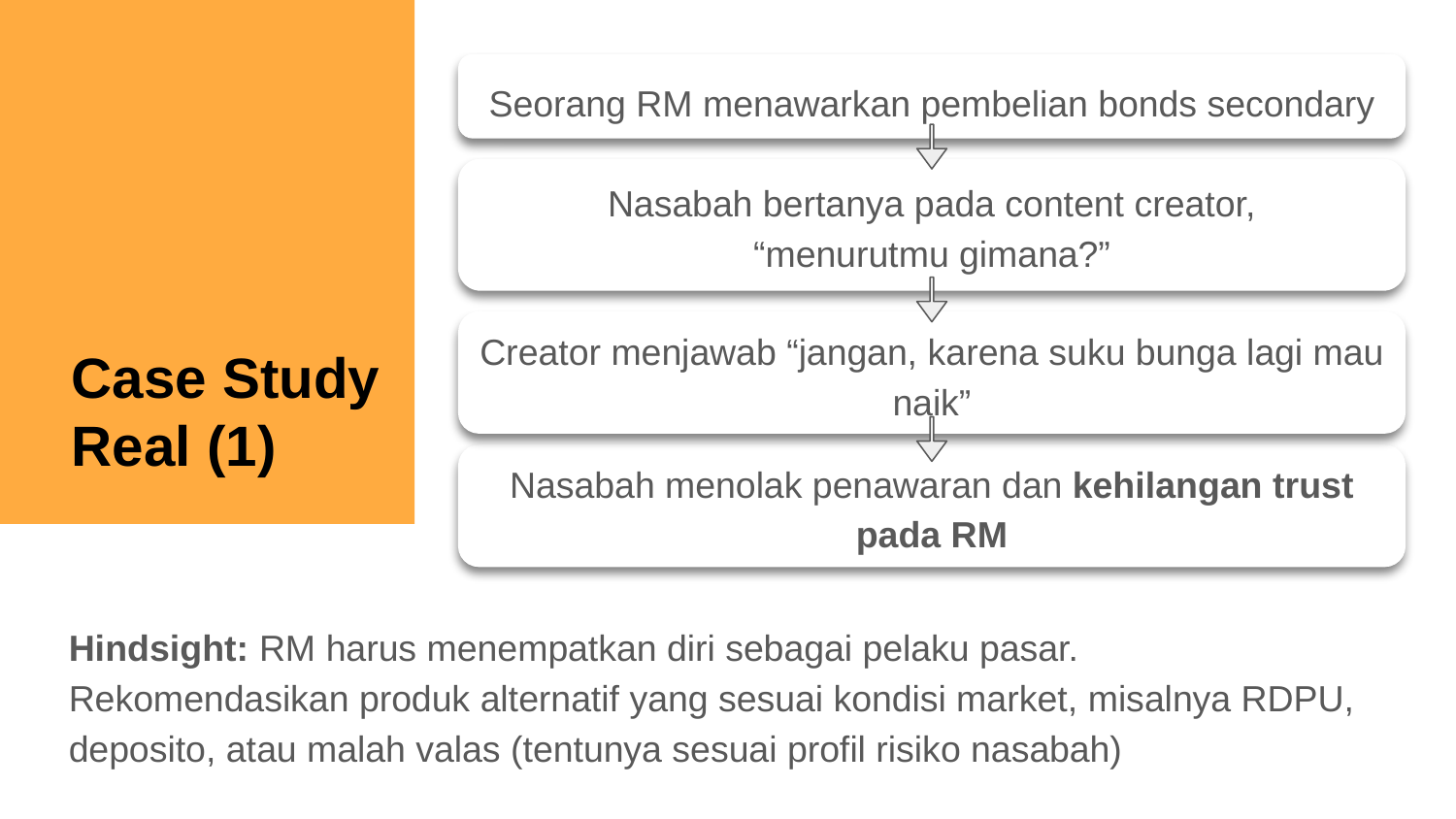

Seorang RM menawarkan pembelian bonds secondary

Nasabah bertanya pada content creator, “menurutmu gimana?”

Creator menjawab “jangan, karena suku bunga lagi mau naik”

# Case Study Real (1)

Nasabah menolak penawaran dan kehilangan trust pada RM

Hindsight: RM harus menempatkan diri sebagai pelaku pasar. Rekomendasikan produk alternatif yang sesuai kondisi market, misalnya RDPU, deposito, atau malah valas (tentunya sesuai profil risiko nasabah)